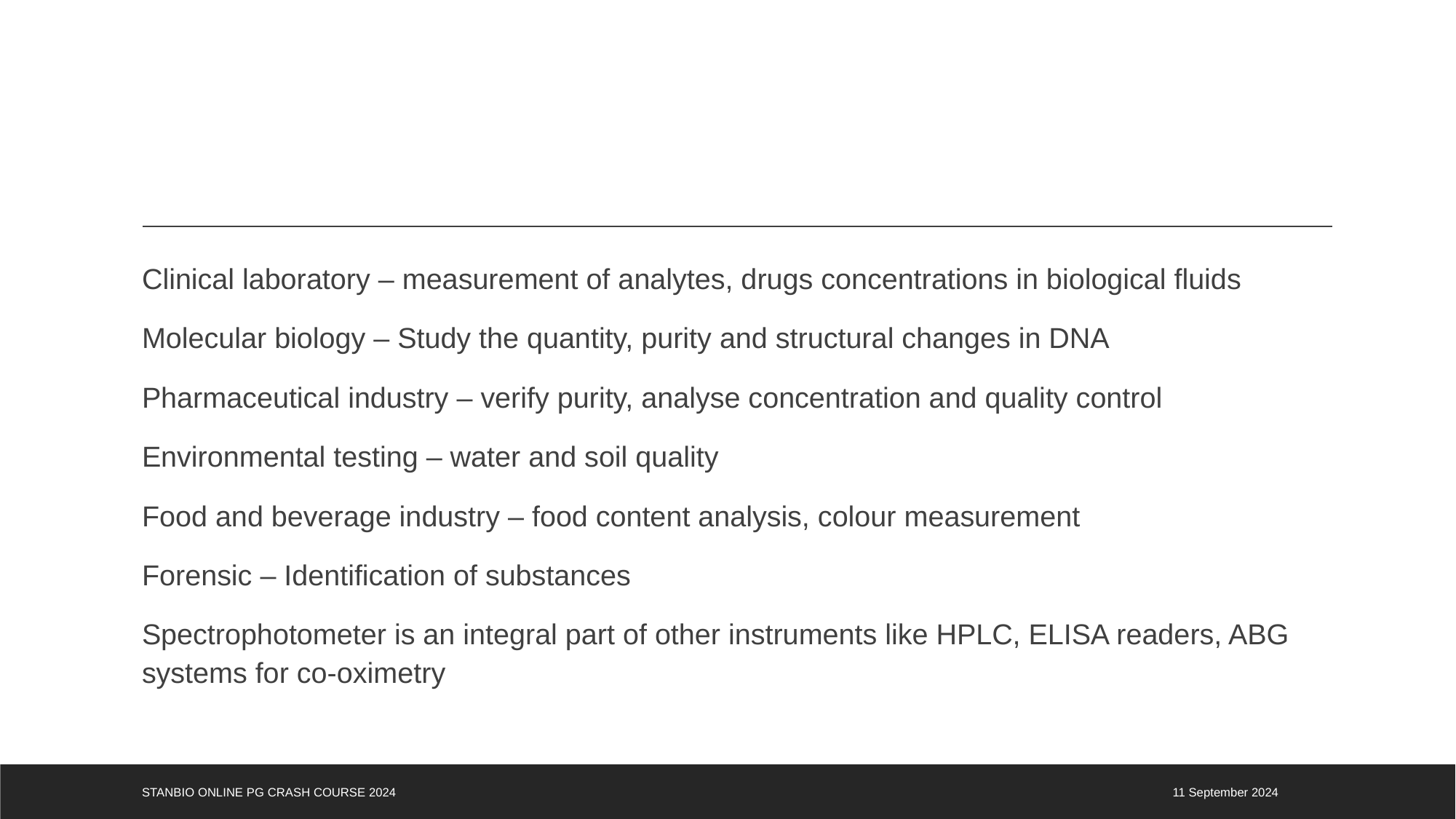

#
Clinical laboratory – measurement of analytes, drugs concentrations in biological fluids
Molecular biology – Study the quantity, purity and structural changes in DNA
Pharmaceutical industry – verify purity, analyse concentration and quality control
Environmental testing – water and soil quality
Food and beverage industry – food content analysis, colour measurement
Forensic – Identification of substances
Spectrophotometer is an integral part of other instruments like HPLC, ELISA readers, ABG systems for co-oximetry

STANBIO ONLINE PG CRASH COURSE 2024
11 September 2024